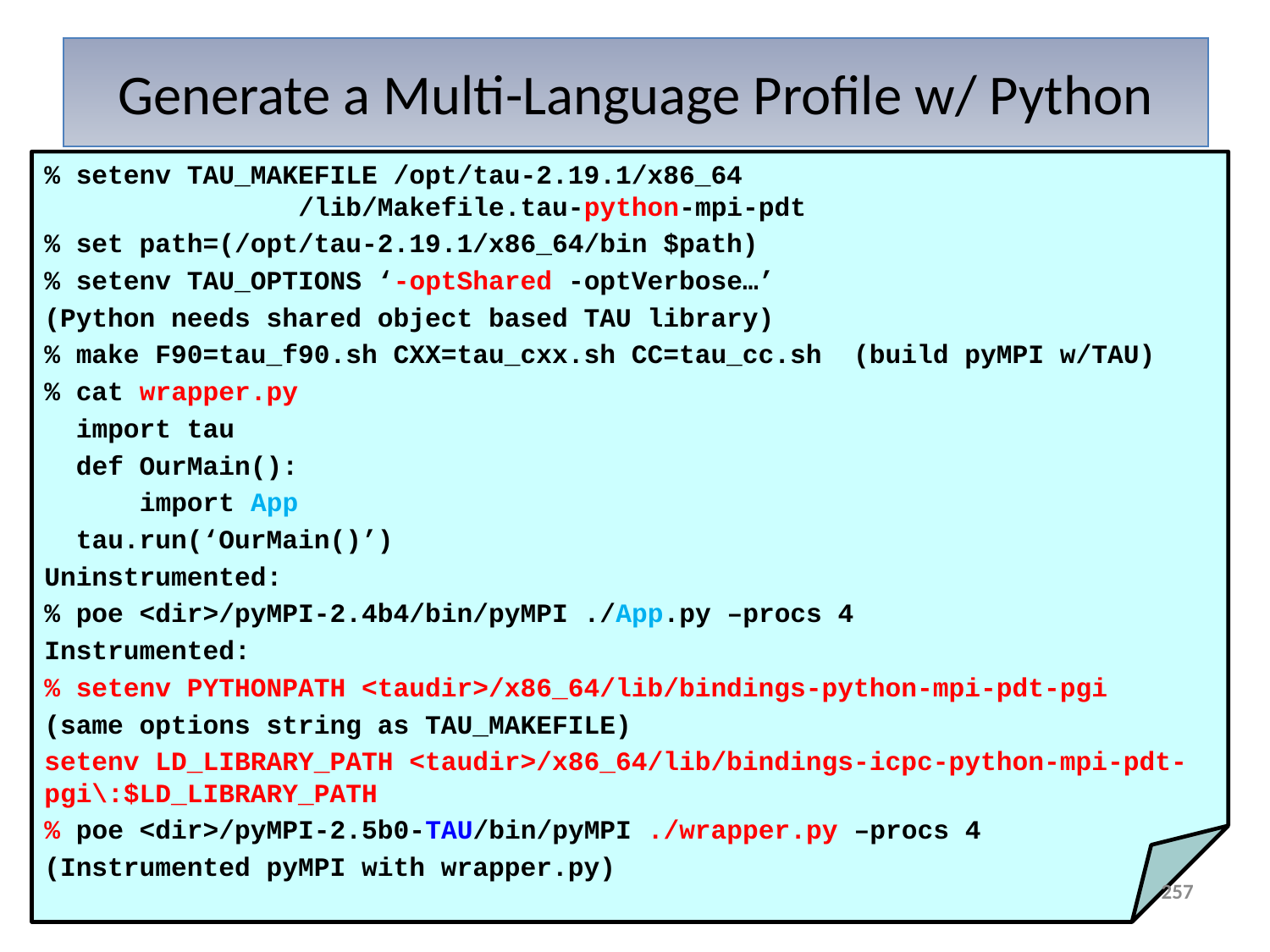

# Generate a Multi-Language Profile w/ Python
% setenv TAU_MAKEFILE /opt/tau-2.19.1/x86_64
					/lib/Makefile.tau-python-mpi-pdt
% set path=(/opt/tau-2.19.1/x86_64/bin $path)
% setenv TAU_OPTIONS ‘-optShared -optVerbose…’
(Python needs shared object based TAU library)
% make F90=tau_f90.sh CXX=tau_cxx.sh CC=tau_cc.sh  (build pyMPI w/TAU)
% cat wrapper.py
  import tau
  def OurMain():
      import App
  tau.run(‘OurMain()’)
Uninstrumented:
% poe <dir>/pyMPI-2.4b4/bin/pyMPI ./App.py –procs 4
Instrumented:
% setenv PYTHONPATH <taudir>/x86_64/lib/bindings-python-mpi-pdt-pgi
(same options string as TAU_MAKEFILE)
setenv LD_LIBRARY_PATH <taudir>/x86_64/lib/bindings-icpc-python-mpi-pdt-pgi\:$LD_LIBRARY_PATH
% poe <dir>/pyMPI-2.5b0-TAU/bin/pyMPI ./wrapper.py –procs 4
(Instrumented pyMPI with wrapper.py)
257